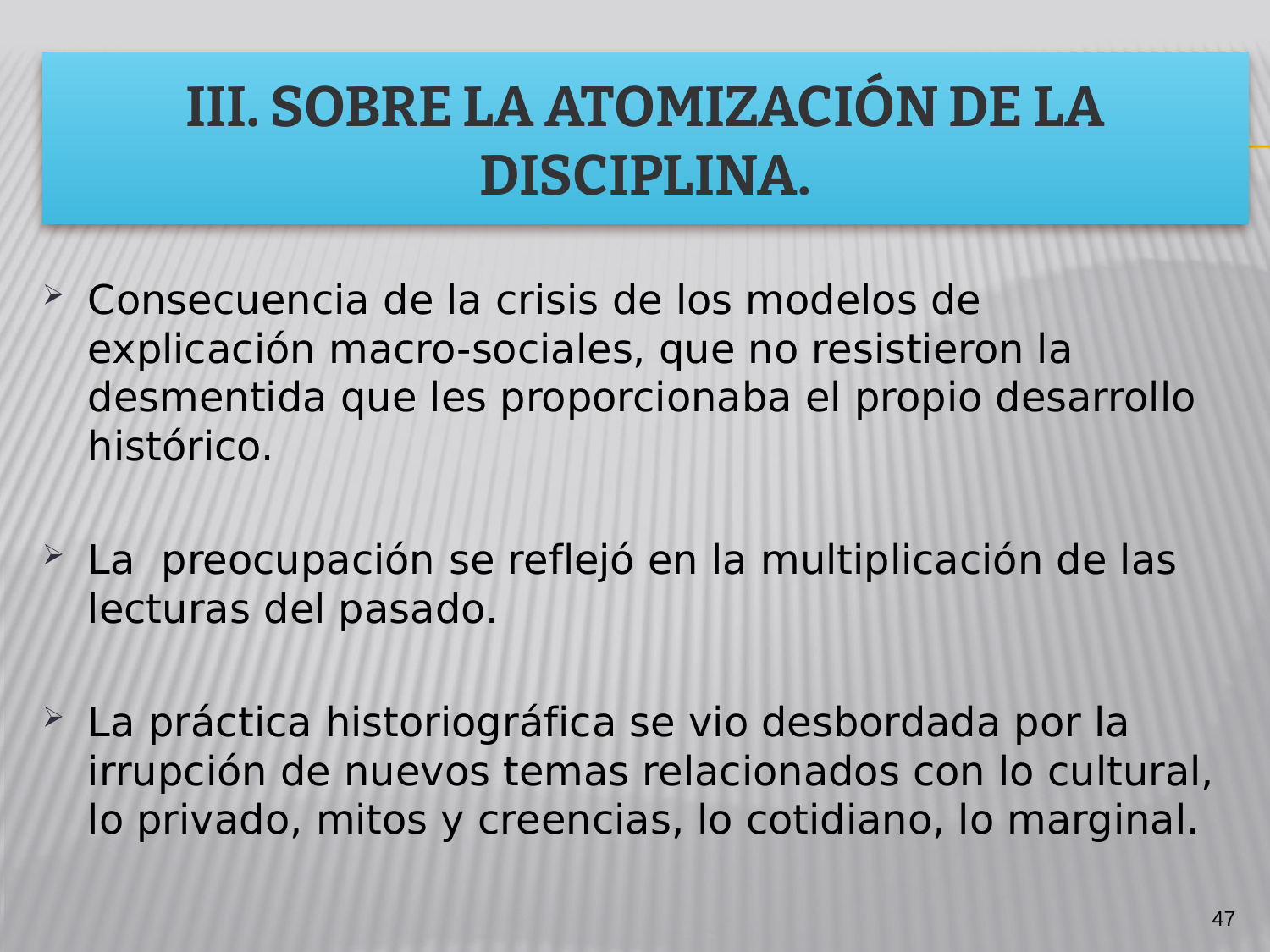

# III. Sobre la atomización de la disciplina.
Consecuencia de la crisis de los modelos de explicación macro-sociales, que no resistieron la desmentida que les proporcionaba el propio desarrollo histórico.

La  preocupación se reflejó en la multiplicación de las lecturas del pasado.

La práctica historiográfica se vio desbordada por la irrupción de nuevos temas relacionados con lo cultural, lo privado, mitos y creencias, lo cotidiano, lo marginal.
47